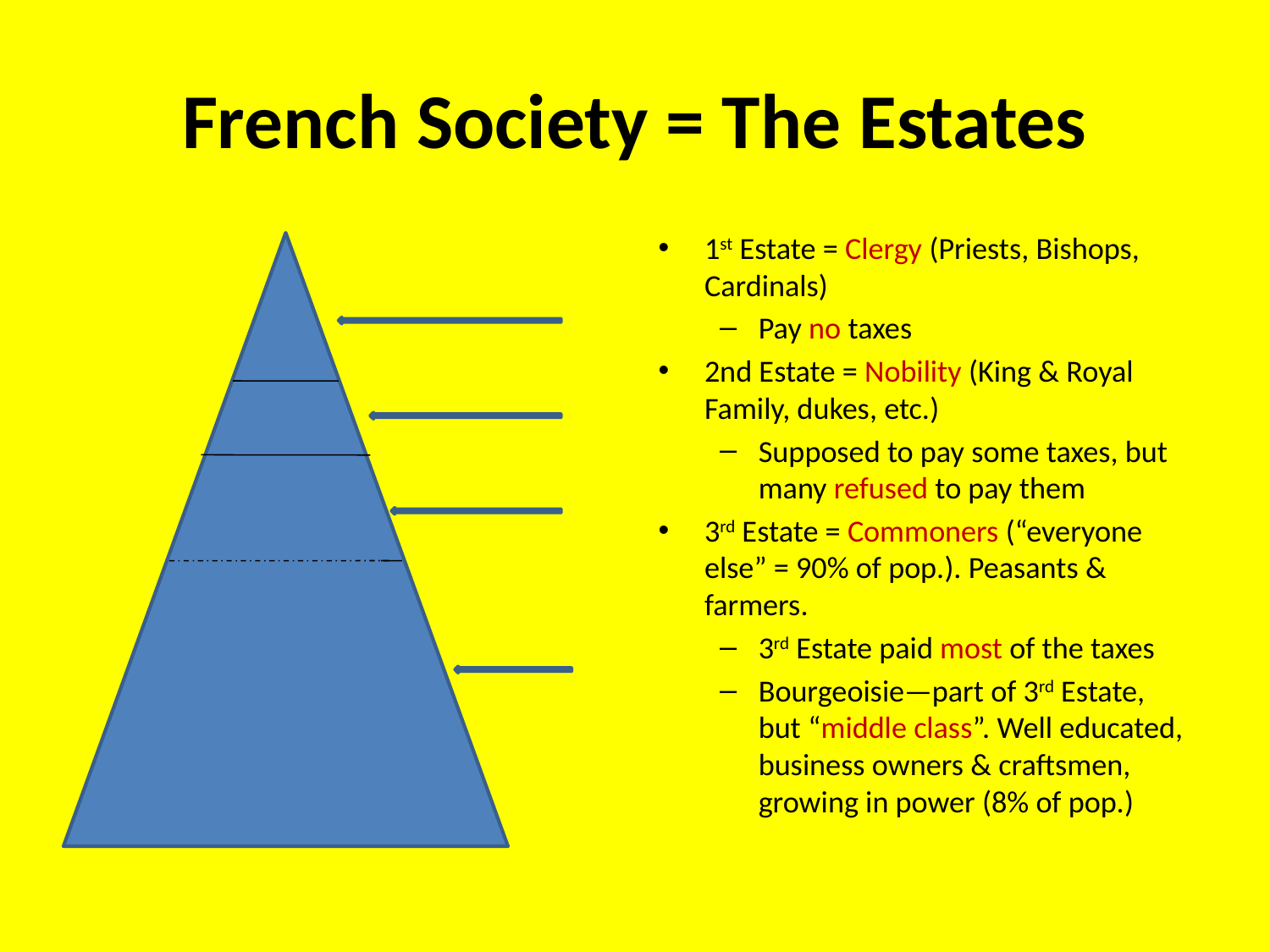

# French Society = The Estates

1st Estate = Clergy (Priests, Bishops, Cardinals)
Pay no taxes
2nd Estate = Nobility (King & Royal Family, dukes, etc.)
Supposed to pay some taxes, but many refused to pay them
3rd Estate = Commoners (“everyone else” = 90% of pop.). Peasants & farmers.
3rd Estate paid most of the taxes
Bourgeoisie—part of 3rd Estate, but “middle class”. Well educated, business owners & craftsmen, growing in power (8% of pop.)